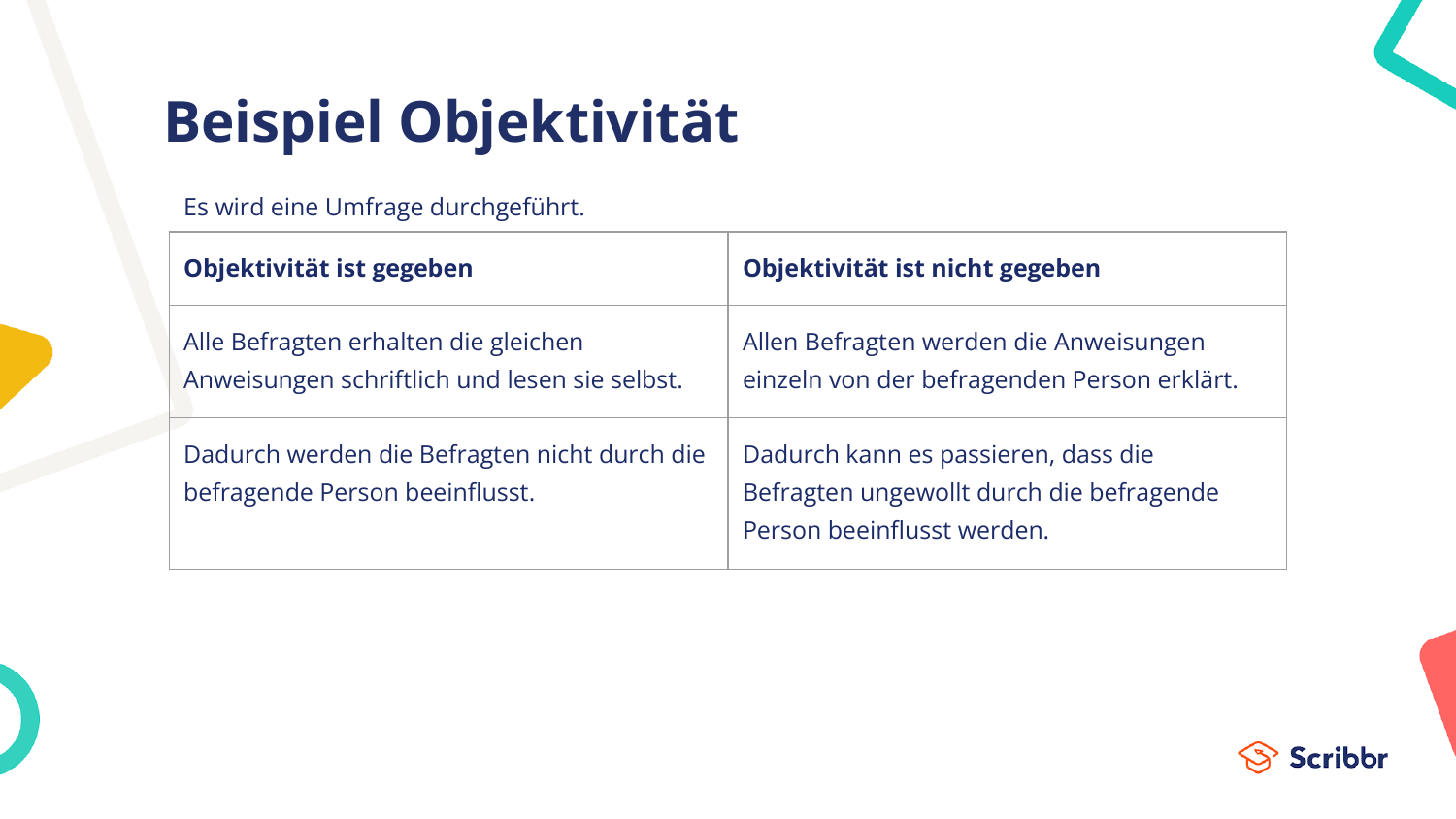

# Beispiel Objektivität
Es wird eine Umfrage durchgeführt.
| Objektivität ist gegeben | Objektivität ist nicht gegeben |
| --- | --- |
| Alle Befragten erhalten die gleichen Anweisungen schriftlich und lesen sie selbst. | Allen Befragten werden die Anweisungen einzeln von der befragenden Person erklärt. |
| Dadurch werden die Befragten nicht durch die befragende Person beeinflusst. | Dadurch kann es passieren, dass die Befragten ungewollt durch die befragende Person beeinflusst werden. |